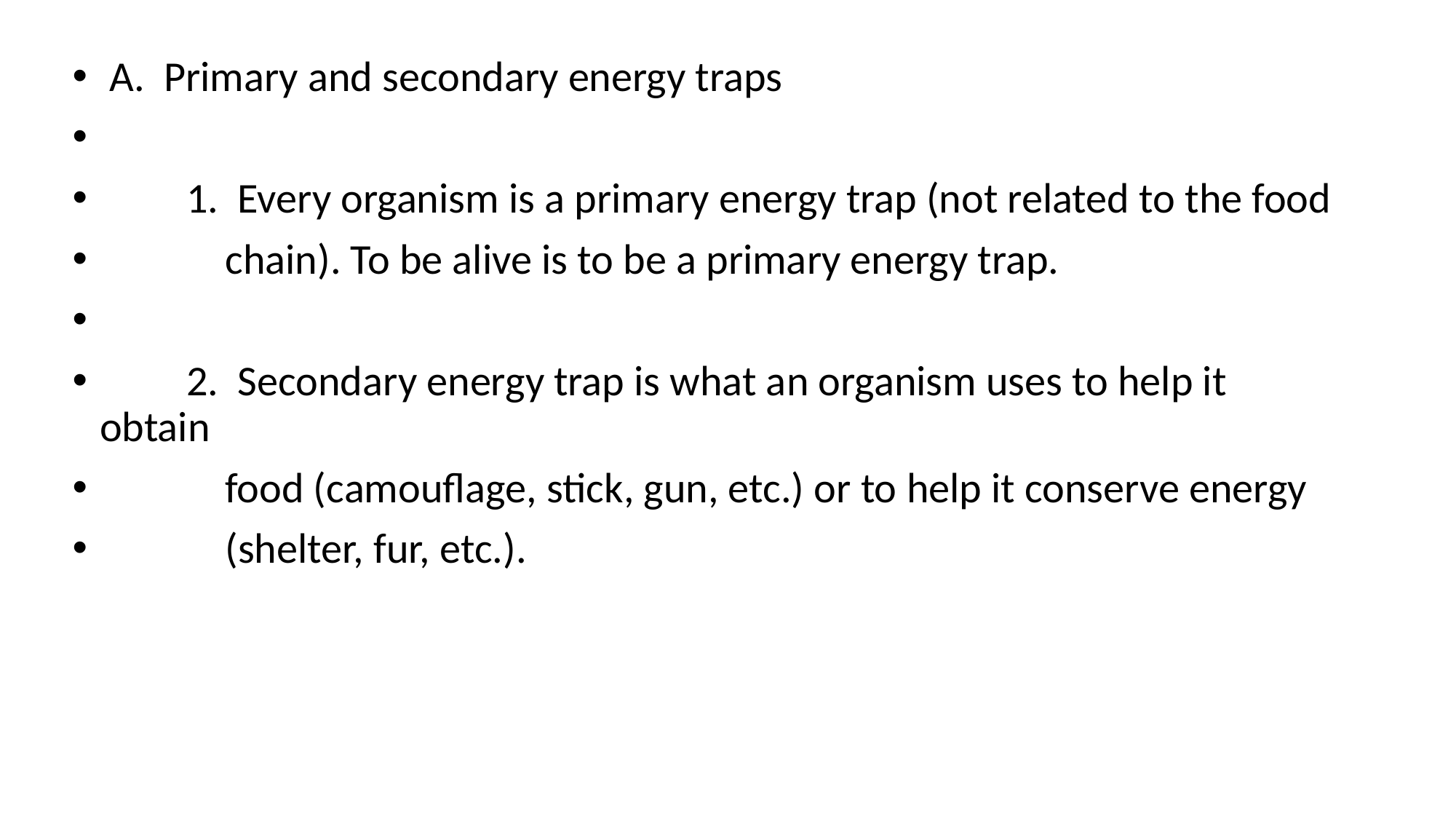

A.  Primary and secondary energy traps

         1.  Every organism is a primary energy trap (not related to the food
             chain). To be alive is to be a primary energy trap.

         2.  Secondary energy trap is what an organism uses to help it 	obtain
             food (camouflage, stick, gun, etc.) or to help it conserve energy
             (shelter, fur, etc.).